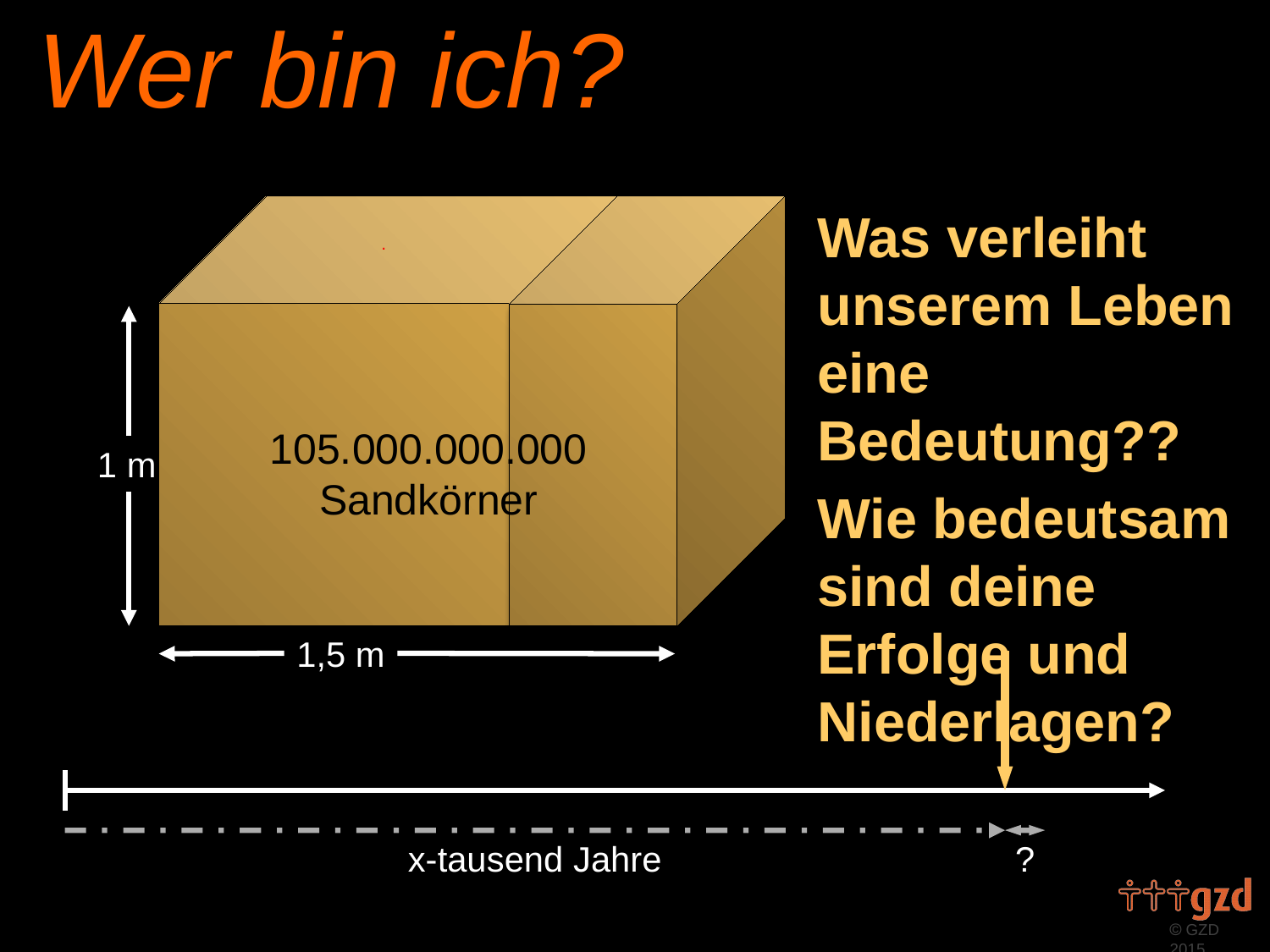

Was verleiht unserem Leben eine Bedeutung??
Wie bedeutsam sind deine Erfolge und Niederlagen?

.
105.000.000.000
Sandkörner
1 m
1,5 m
x-tausend Jahre
?